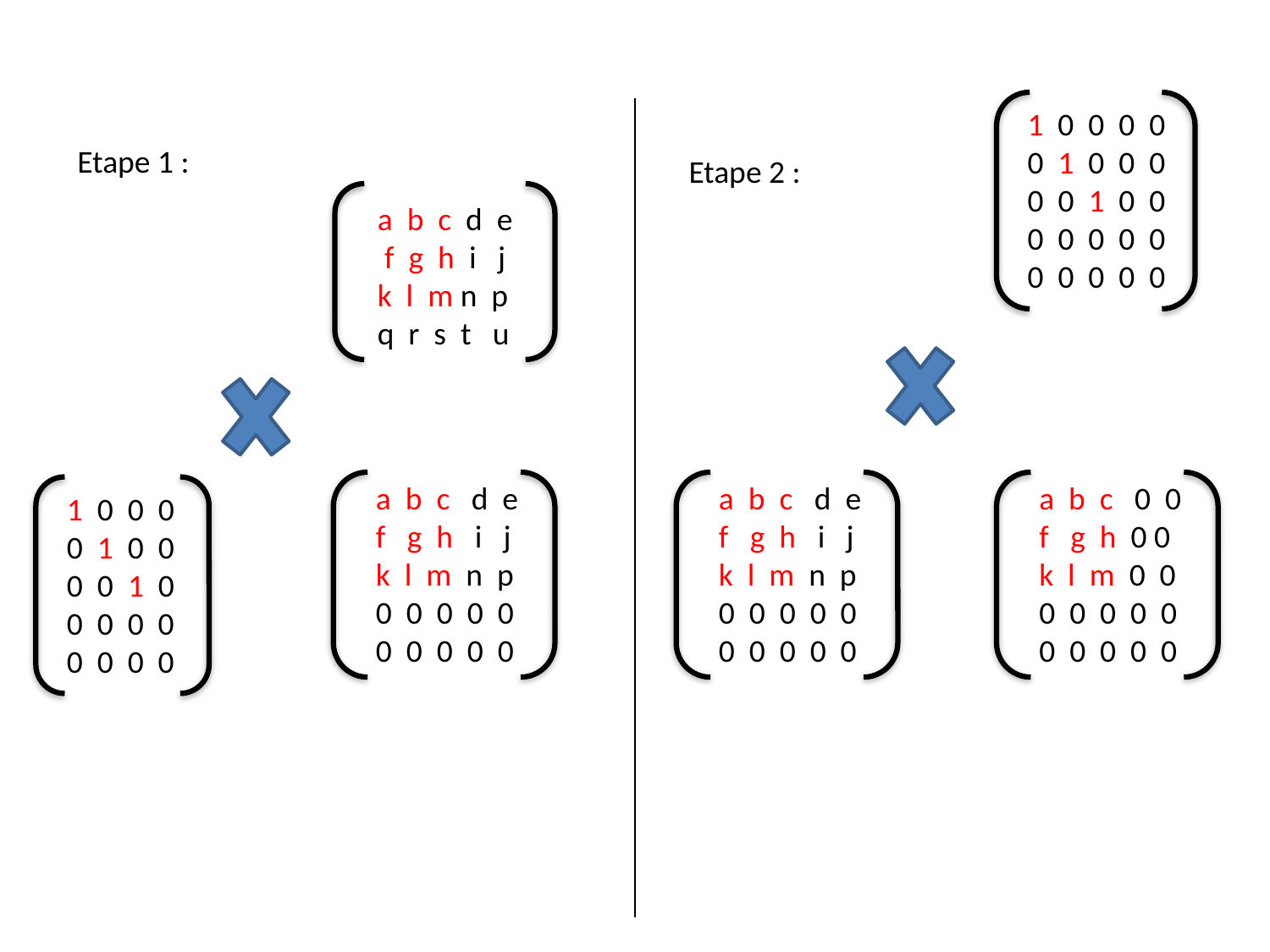

1  0  0  0  0
0  1  0  0  0
0  0  1  0  0
0  0  0  0  0
0  0  0  0  0
Etape 1 :
Etape 2 :

a  b  c  d  e
 f  g  h  i   j
k  l  m n  p
q  r  s  t   u

a  b  c   0  0
f   g  h  0 0
k  l  m  0  0
0  0  0  0  0
0  0  0  0  0

a  b  c   d  e
f   g  h   i   j
k  l  m  n  p
0  0  0  0  0
0  0  0  0  0

a  b  c   d  e
f   g  h   i   j
k  l  m  n  p
0  0  0  0  0
0  0  0  0  0

1  0  0  0
0  1  0  0
0  0  1  0
0  0  0  0
0  0  0  0